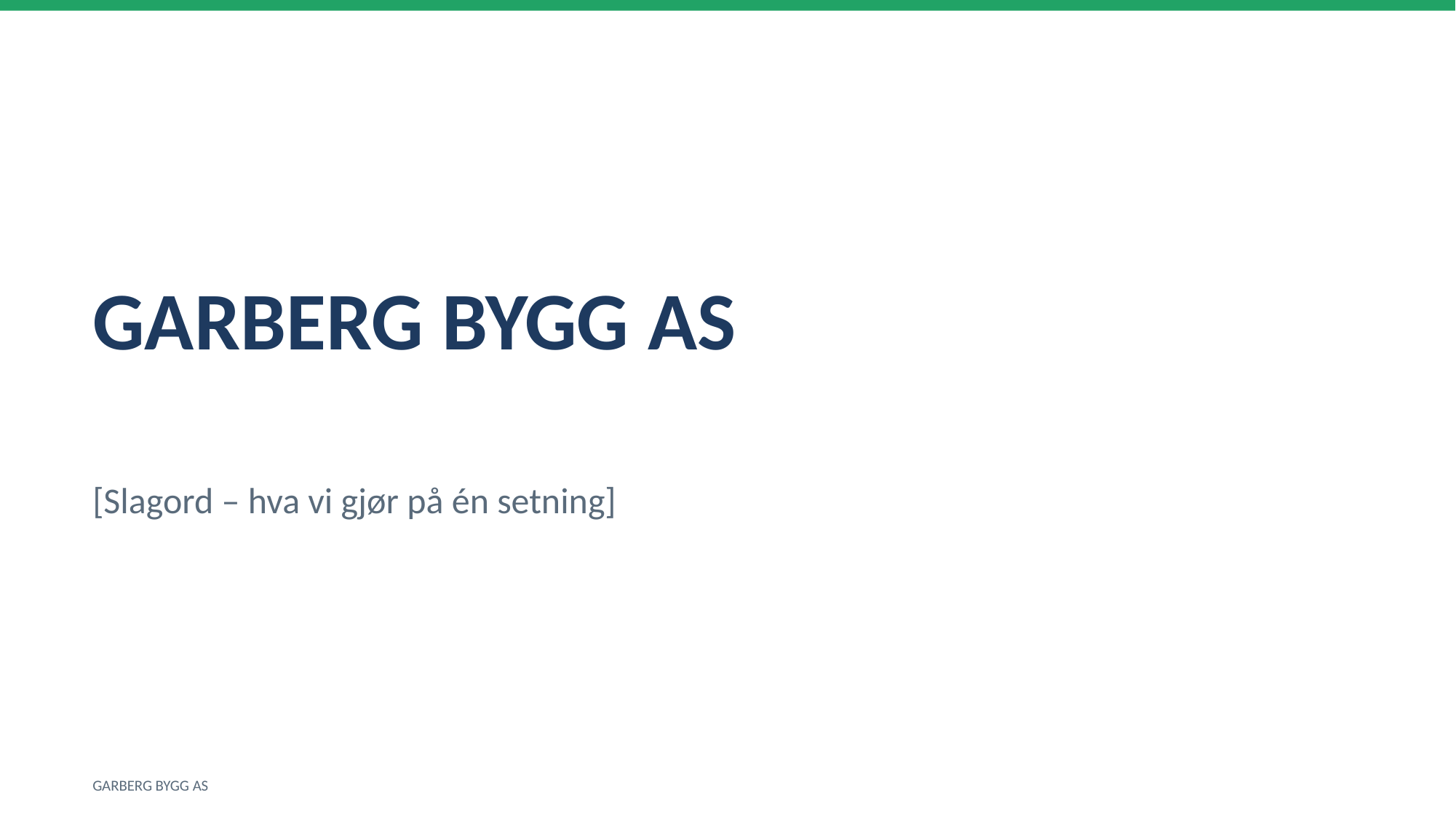

GARBERG BYGG AS
[Slagord – hva vi gjør på én setning]
GARBERG BYGG AS